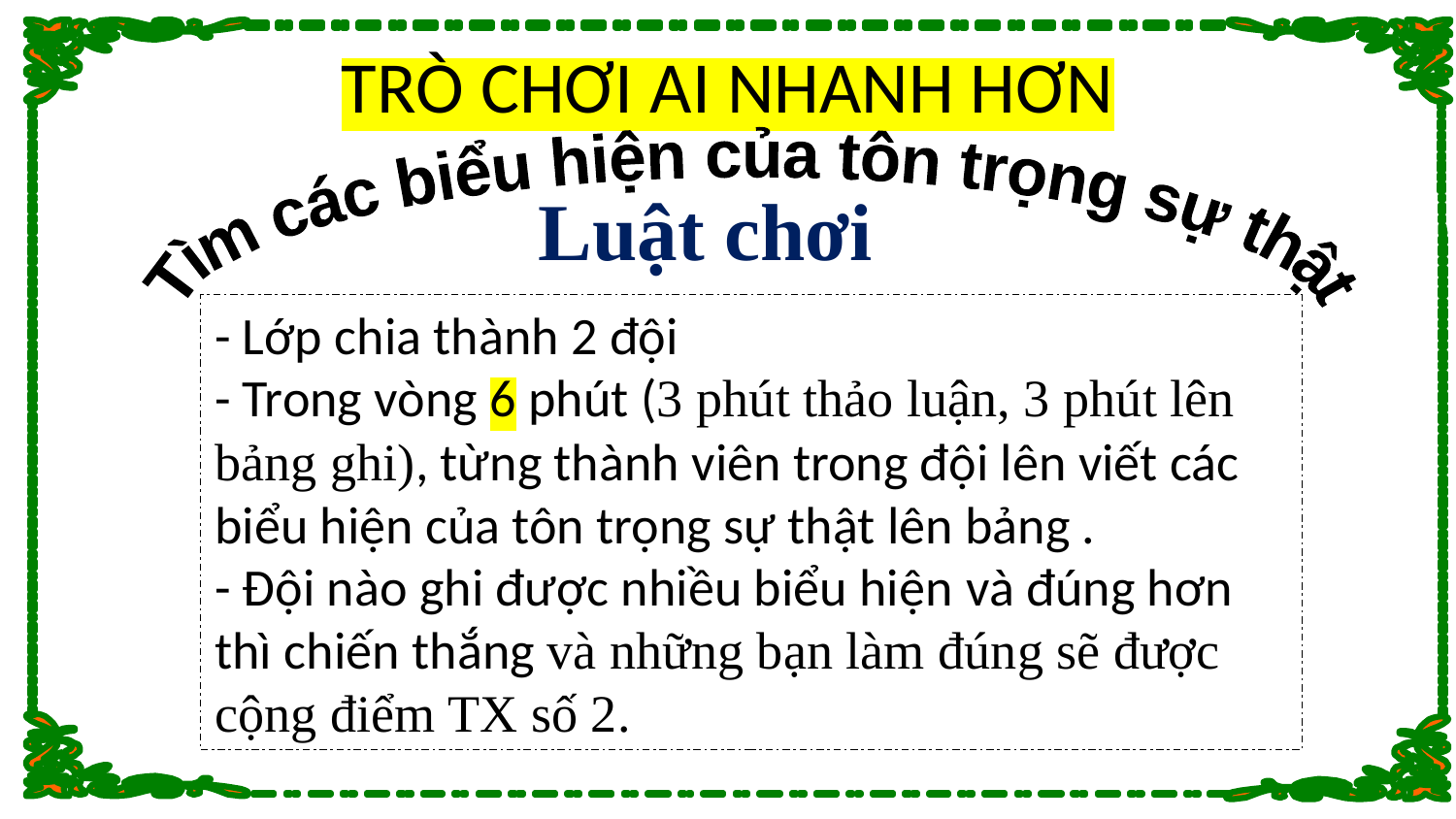

TRÒ CHƠI AI NHANH HƠN
Tìm các biểu hiện của tôn trọng sự thật
Luật chơi
- Lớp chia thành 2 đội
- Trong vòng 6 phút (3 phút thảo luận, 3 phút lên bảng ghi), từng thành viên trong đội lên viết các biểu hiện của tôn trọng sự thật lên bảng .
- Đội nào ghi được nhiều biểu hiện và đúng hơn thì chiến thắng và những bạn làm đúng sẽ được cộng điểm TX số 2.